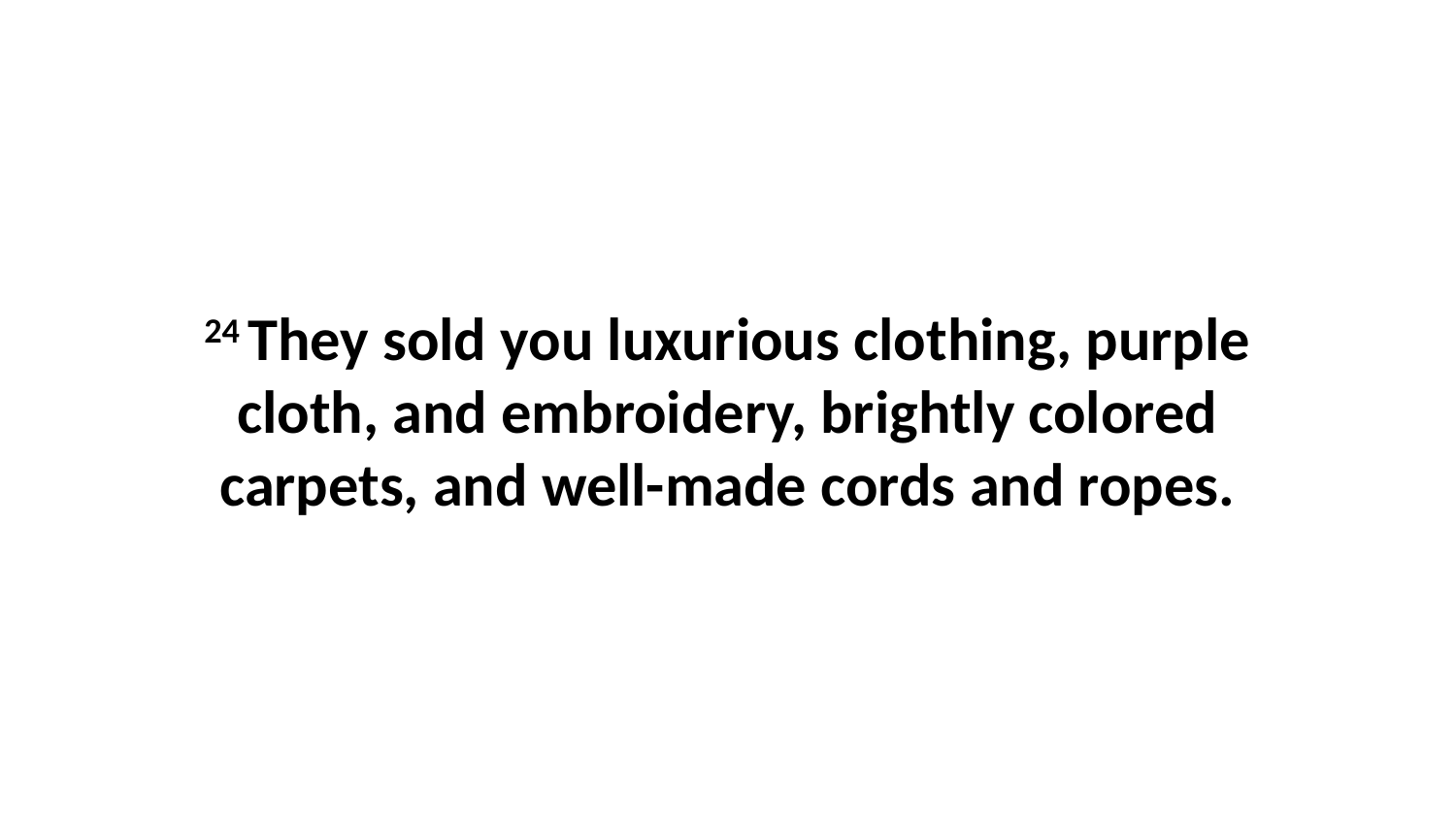

24 They sold you luxurious clothing, purple cloth, and embroidery, brightly colored carpets, and well-made cords and ropes.